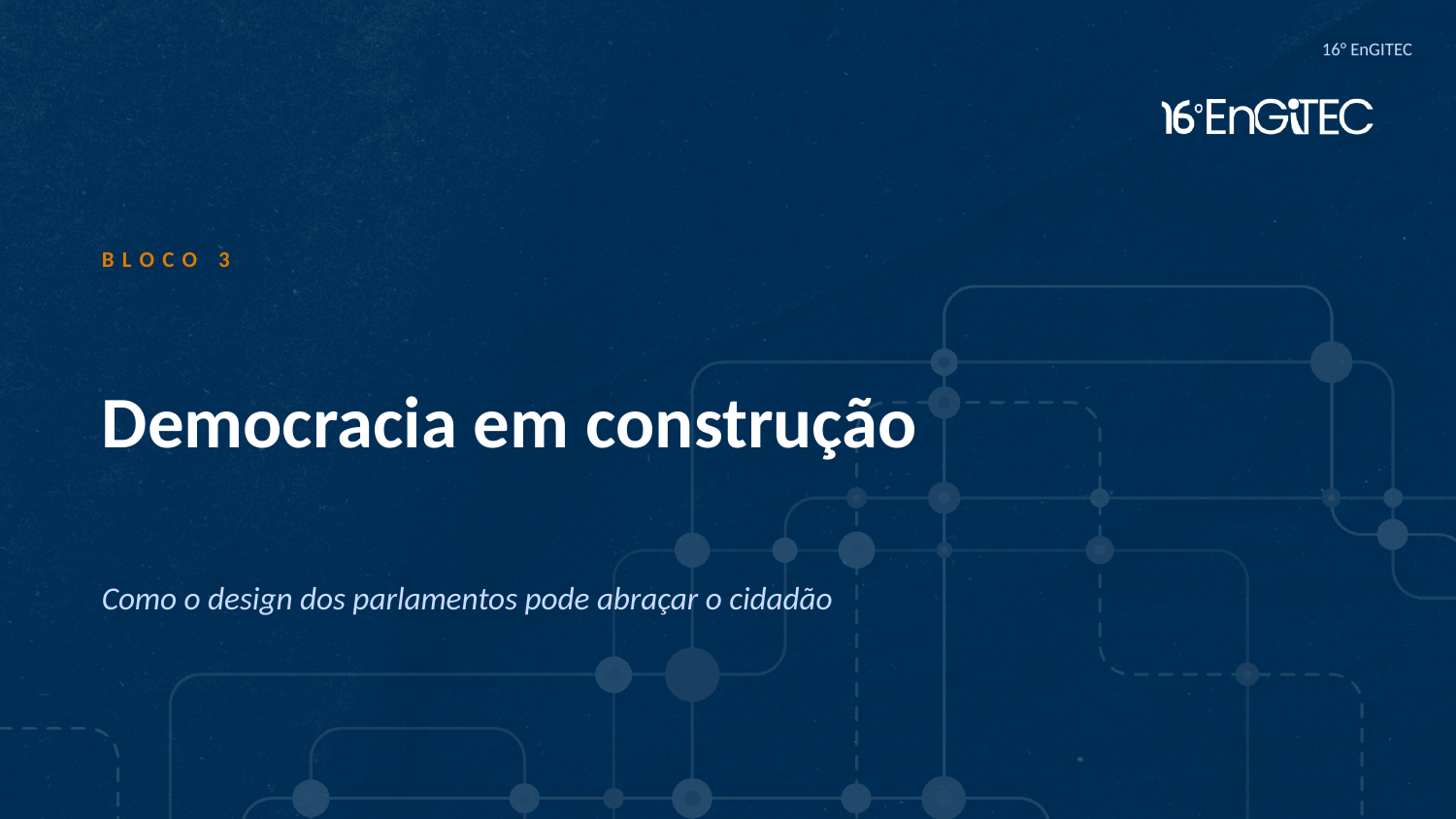

16° EnGITEC
BLOCO 3
Democracia em construção
Como o design dos parlamentos pode abraçar o cidadão